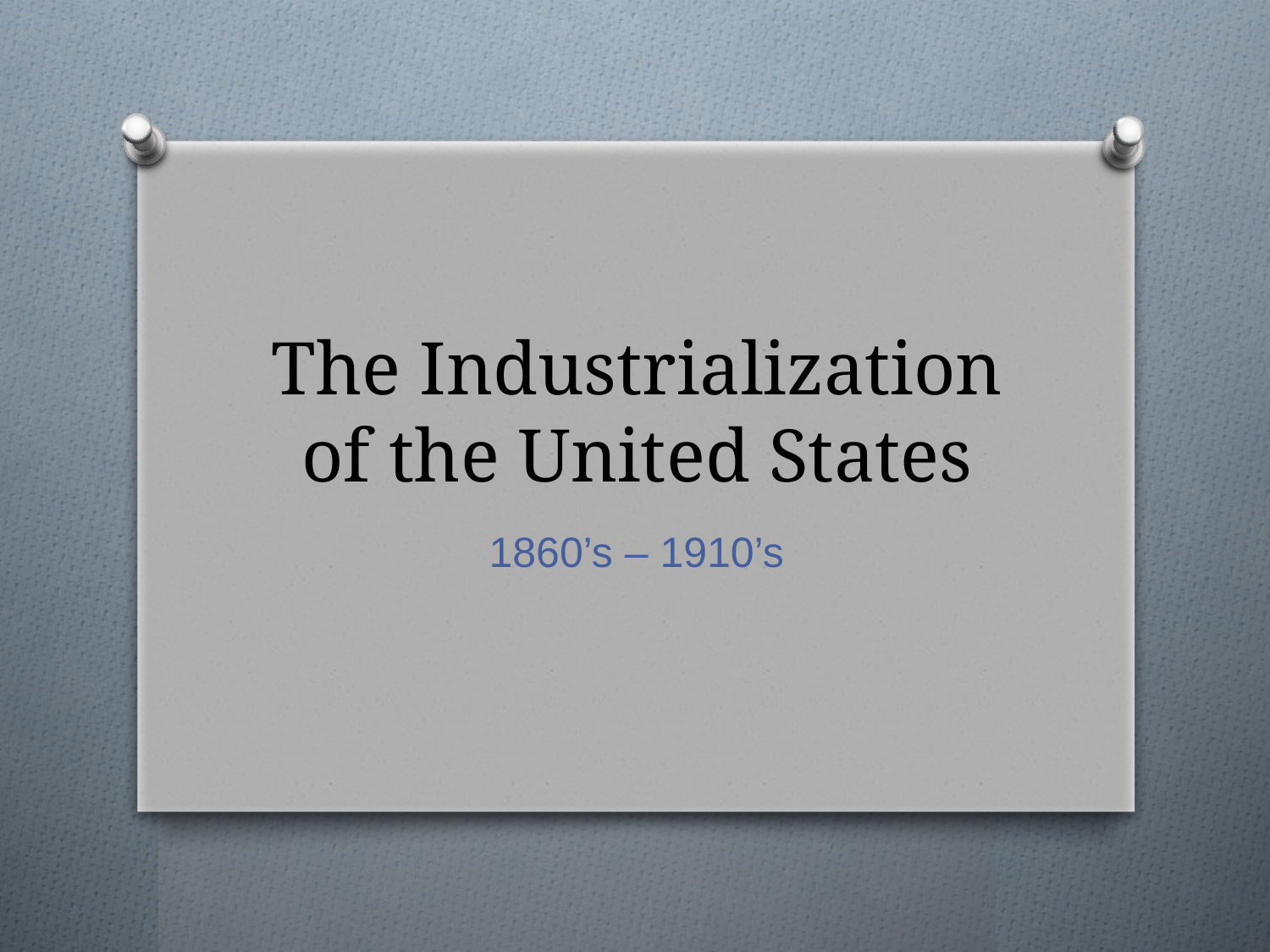

# The Industrialization of the United States
1860’s – 1910’s